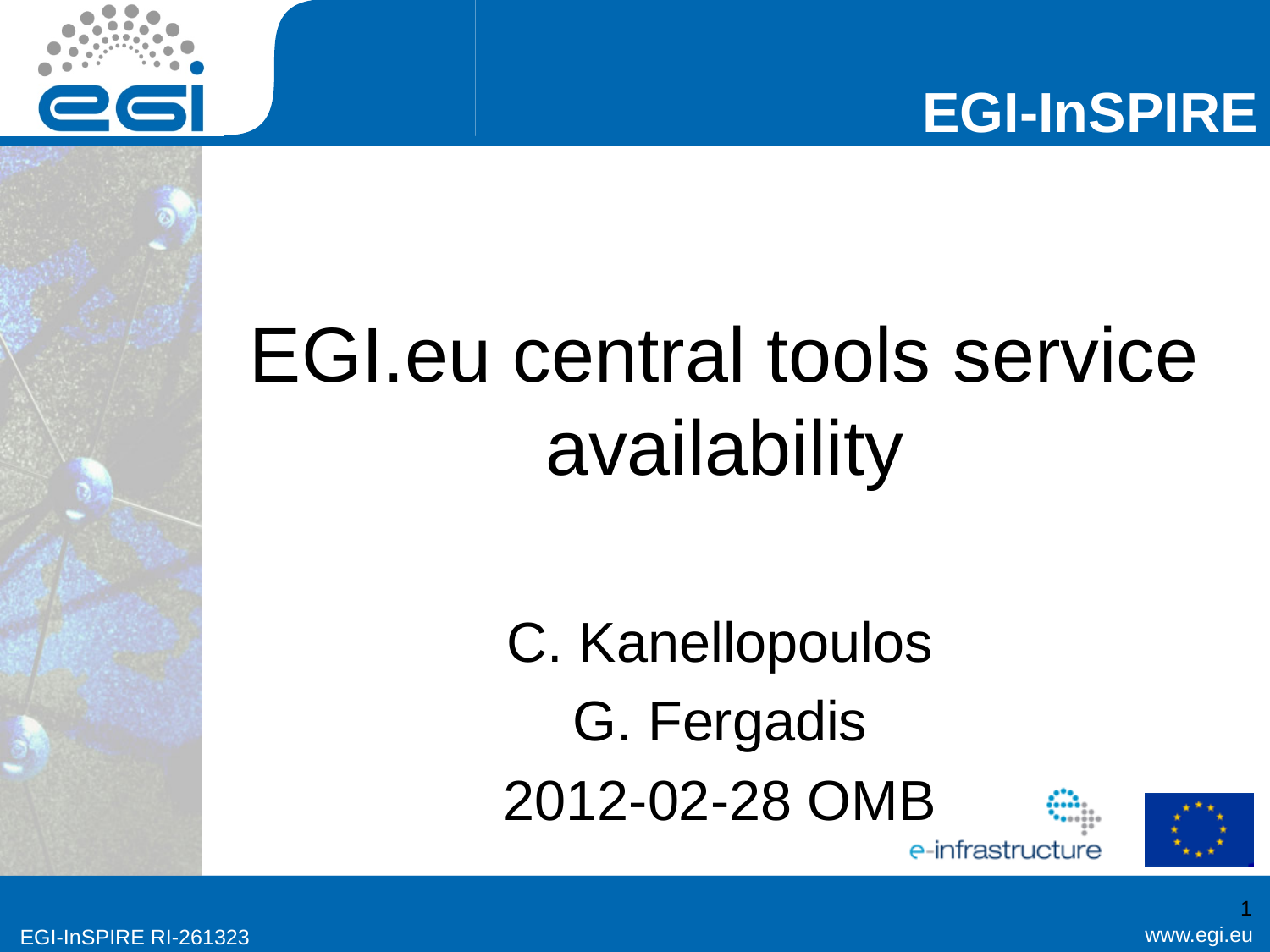

# EGI.eu central tools service availability
C. Kanellopoulos
G. Fergadis
2012-02-28 OMB
1